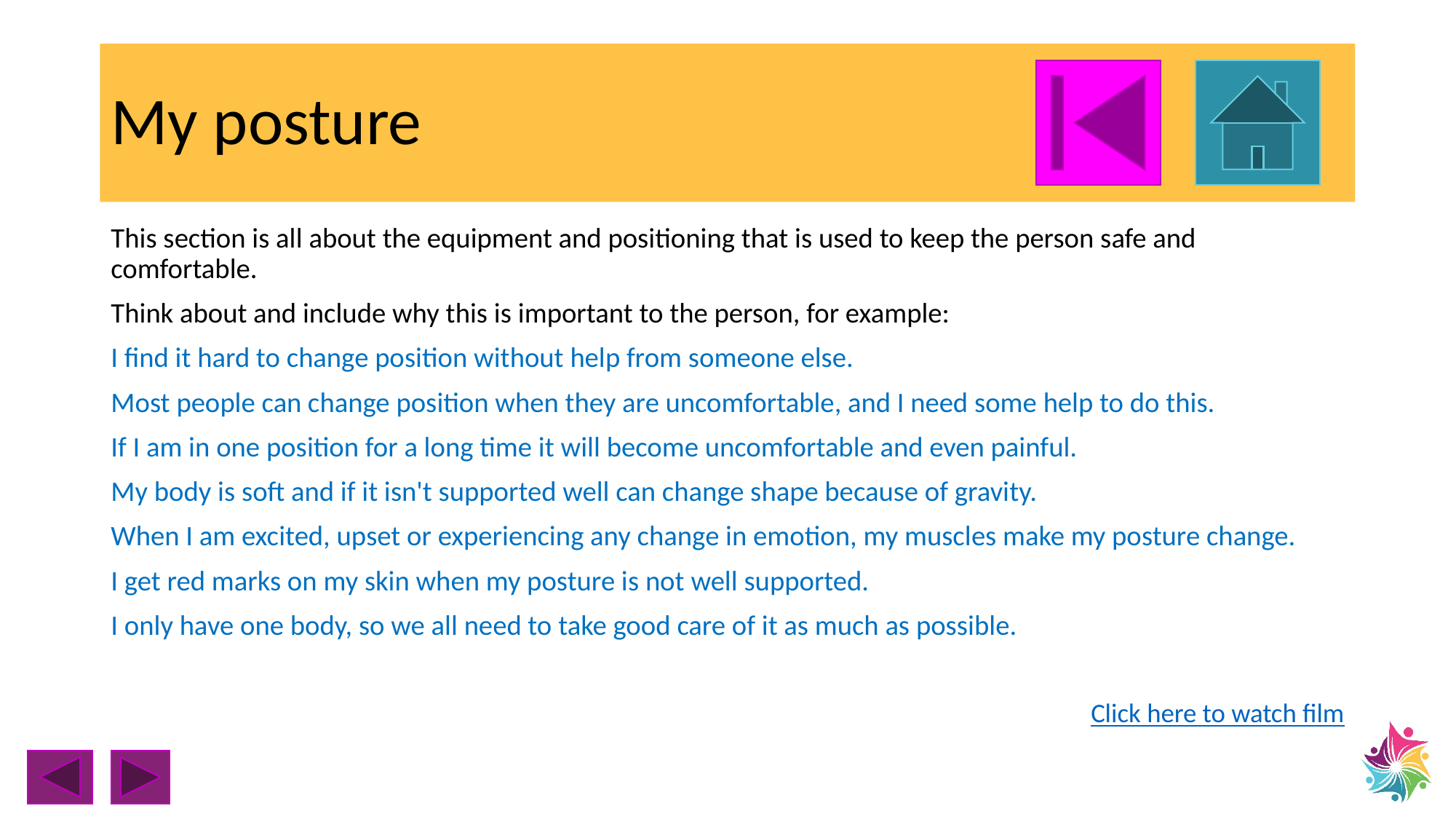

# My posture

This section is all about the equipment and positioning that is used to keep the person safe and comfortable.
Think about and include why this is important to the person, for example:
I find it hard to change position without help from someone else.
Most people can change position when they are uncomfortable, and I need some help to do this.
If I am in one position for a long time it will become uncomfortable and even painful.
My body is soft and if it isn't supported well can change shape because of gravity.
When I am excited, upset or experiencing any change in emotion, my muscles make my posture change.
I get red marks on my skin when my posture is not well supported.
I only have one body, so we all need to take good care of it as much as possible.

Click here to watch film